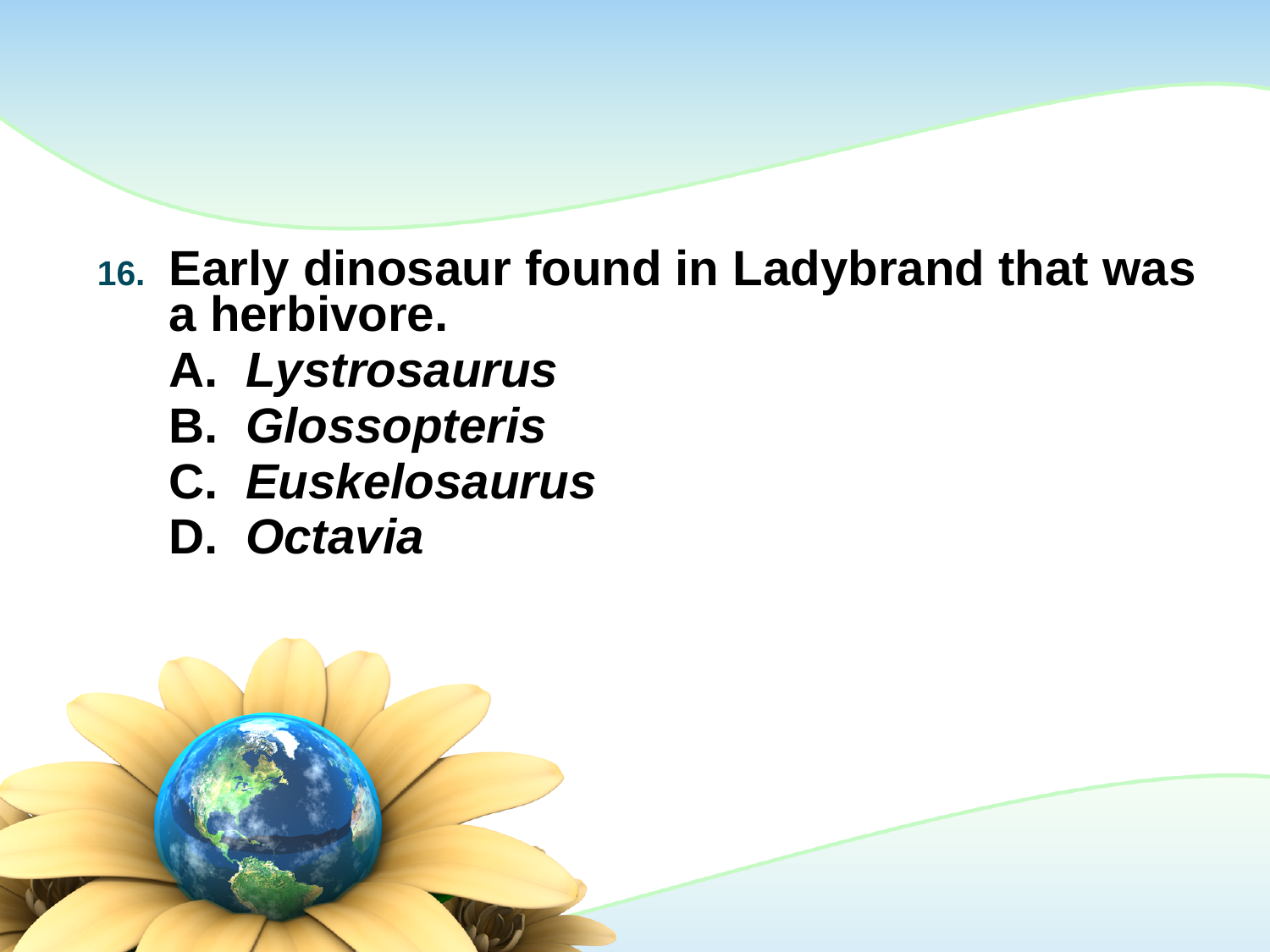

#

Early dinosaur found in Ladybrand that was a herbivore.
	A.  Lystrosaurus
	B.  Glossopteris
	C.  Euskelosaurus
	D.  Octavia